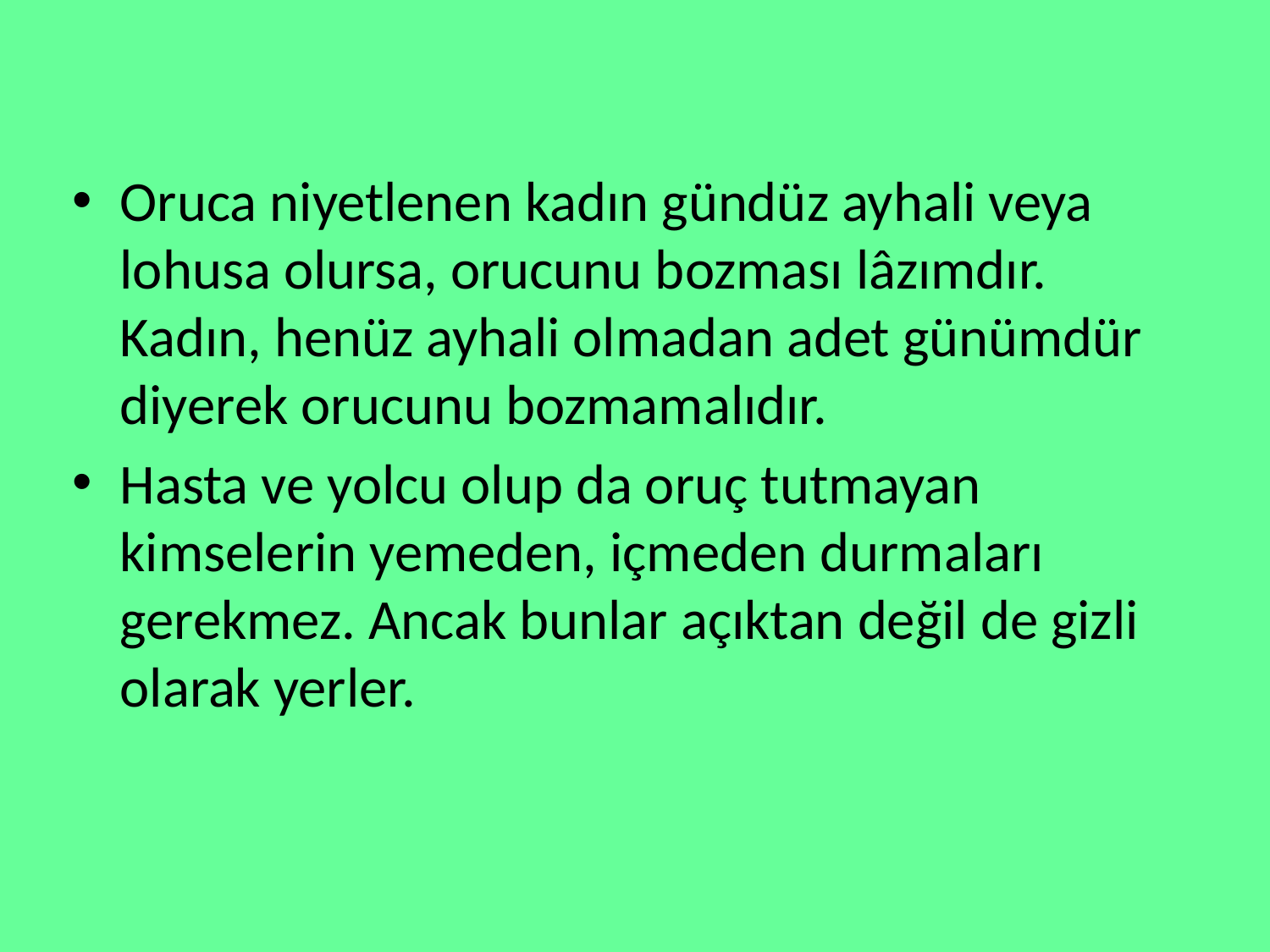

Oruca niyetlenen kadın gündüz ayhali veya lohusa olursa, orucunu bozması lâzımdır.
Kadın, henüz ayhali olmadan adet günümdür diyerek orucunu bozmamalıdır.
Hasta ve yolcu olup da oruç tutmayan kimselerin yemeden, içmeden durmaları gerekmez. Ancak bunlar açıktan değil de gizli olarak yerler.